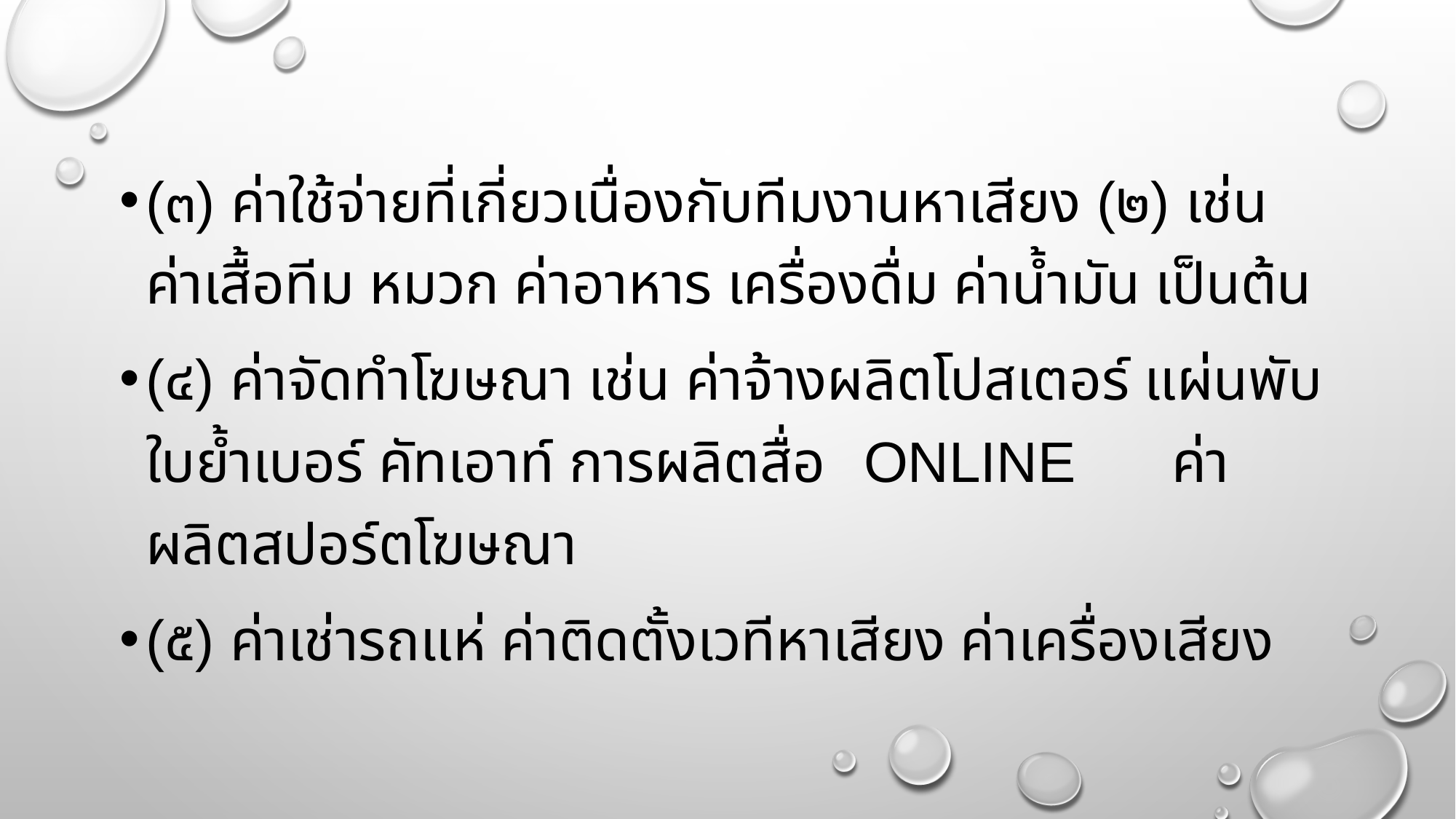

#
(๓) ค่าใช้จ่ายที่เกี่ยวเนื่องกับทีมงานหาเสียง (๒) เช่น ค่าเสื้อทีม หมวก ค่าอาหาร เครื่องดื่ม ค่าน้ำมัน เป็นต้น
(๔) ค่าจัดทำโฆษณา เช่น ค่าจ้างผลิตโปสเตอร์ แผ่นพับ ใบย้ำเบอร์ คัทเอาท์ การผลิตสื่อ 	online 	ค่าผลิตสปอร์ตโฆษณา
(๕) ค่าเช่ารถแห่ ค่าติดตั้งเวทีหาเสียง ค่าเครื่องเสียง